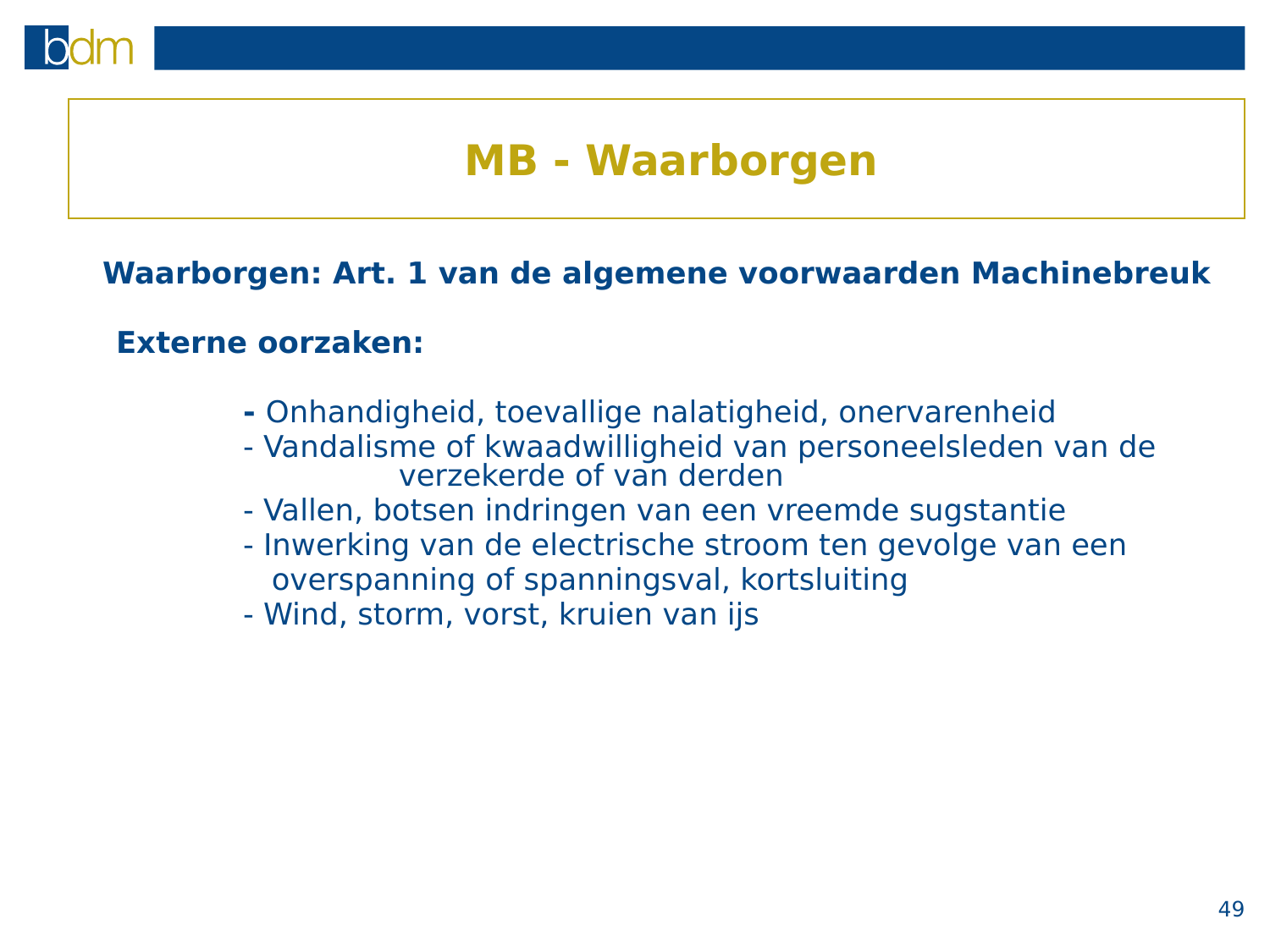

MB - Waarborgen

Waarborgen: Art. 1 van de algemene voorwaarden Machinebreuk

	Externe oorzaken:

		- Onhandigheid, toevallige nalatigheid, onervarenheid
		- Vandalisme of kwaadwilligheid van personeelsleden van de 		   verzekerde of van derden
		- Vallen, botsen indringen van een vreemde sugstantie
		- Inwerking van de electrische stroom ten gevolge van een
		   overspanning of spanningsval, kortsluiting
		- Wind, storm, vorst, kruien van ijs

49